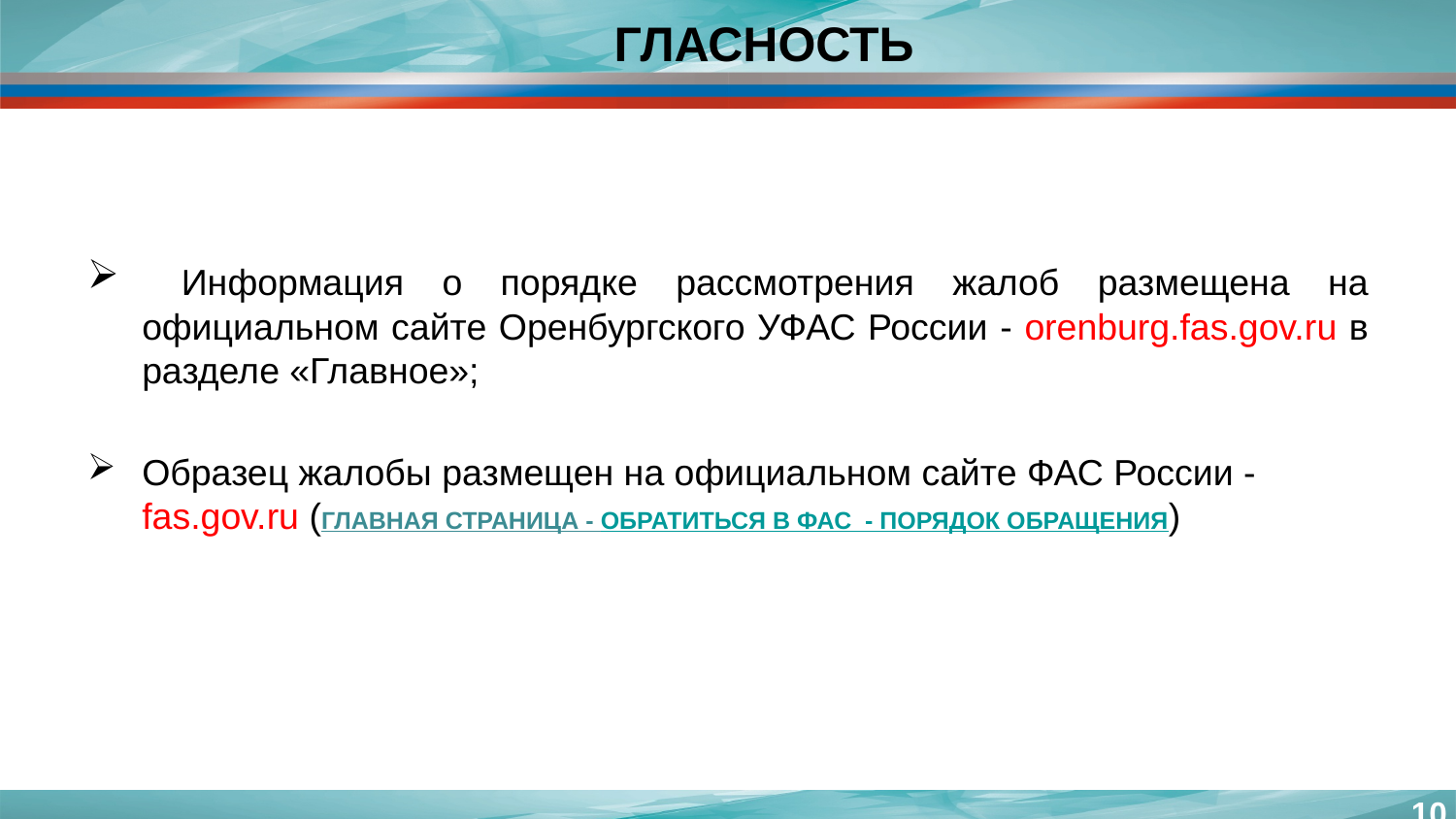

# ГЛАСНОСТЬ

 Информация о порядке рассмотрения жалоб размещена на официальном сайте Оренбургского УФАС России - orenburg.fas.gov.ru в разделе «Главное»;

Образец жалобы размещен на официальном сайте ФАС России - fas.gov.ru (ГЛАВНАЯ СТРАНИЦА - ОБРАТИТЬСЯ В ФАС  - ПОРЯДОК ОБРАЩЕНИЯ)

10